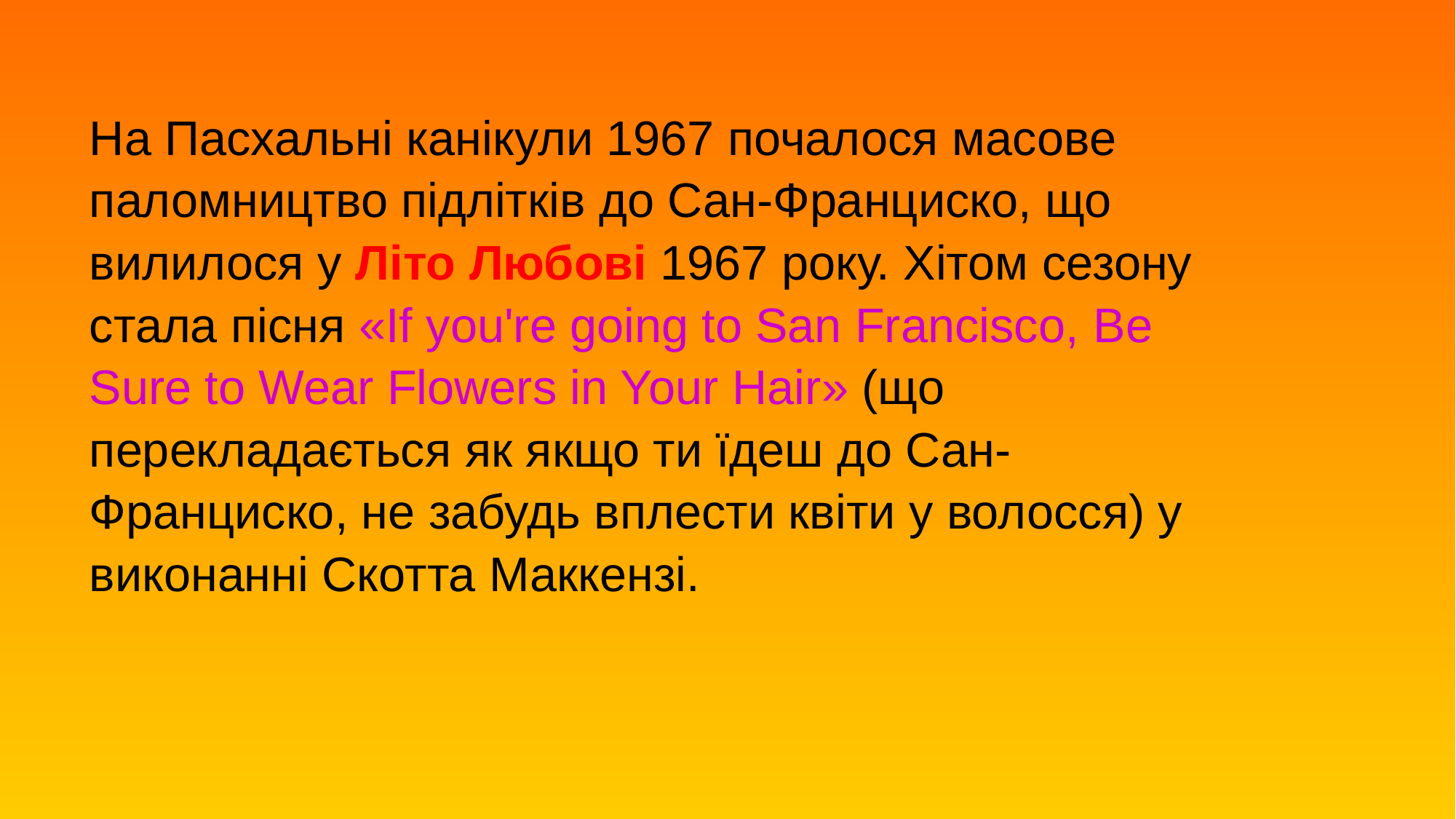

На Пасхальні канікули 1967 почалося масове паломництво підлітків до Сан-Франциско, що вилилося у Літо Любові 1967 року. Хітом сезону стала пісня «If you're going to San Francisco, Be Sure to Wear Flowers in Your Hair» (що перекладається як якщо ти їдеш до Сан-Франциско, не забудь вплести квіти у волосся) у виконанні Скотта Маккензі.